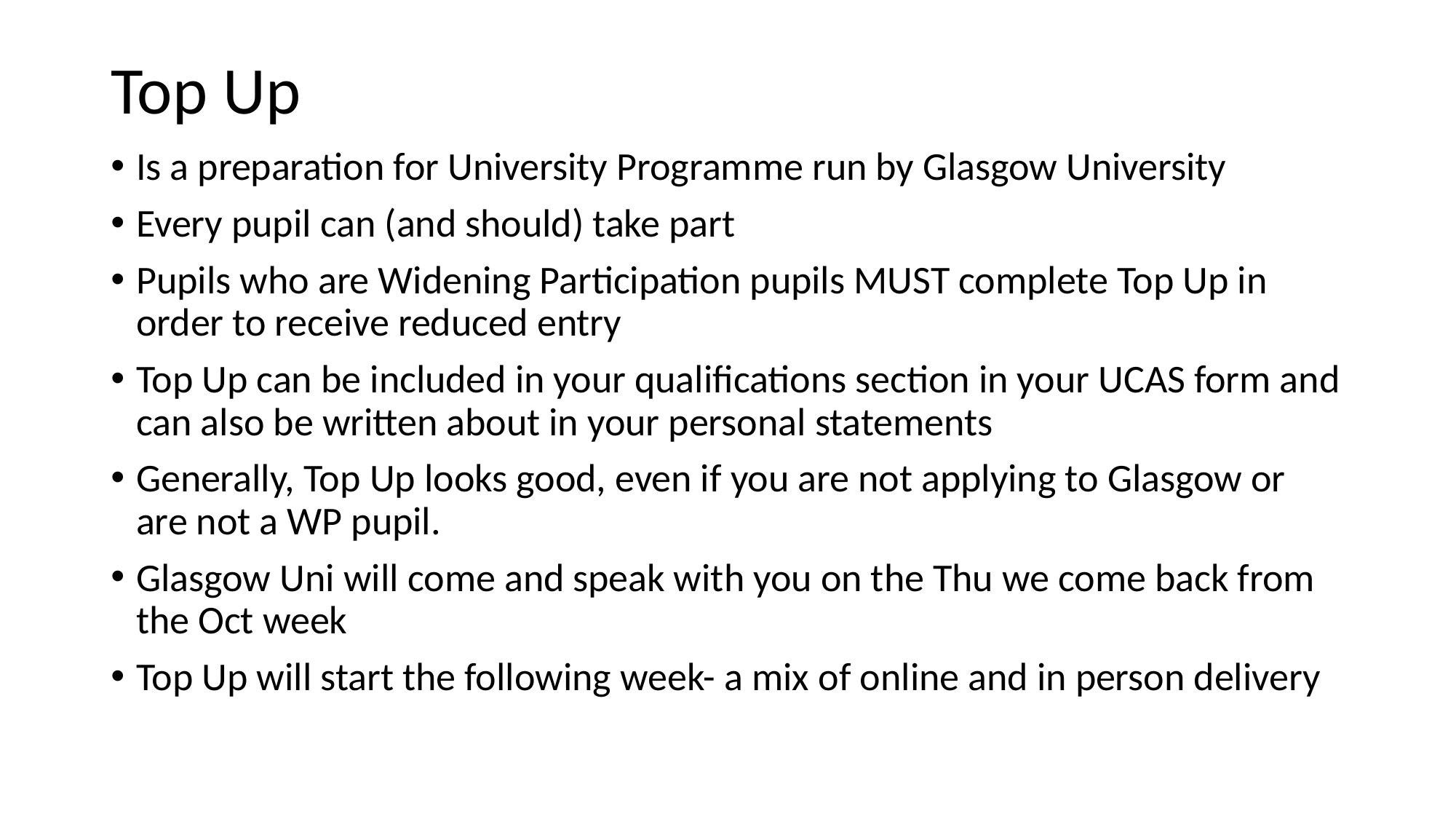

# Top Up
Is a preparation for University Programme run by Glasgow University
Every pupil can (and should) take part
Pupils who are Widening Participation pupils MUST complete Top Up in order to receive reduced entry
Top Up can be included in your qualifications section in your UCAS form and can also be written about in your personal statements
Generally, Top Up looks good, even if you are not applying to Glasgow or are not a WP pupil.
Glasgow Uni will come and speak with you on the Thu we come back from the Oct week
Top Up will start the following week- a mix of online and in person delivery